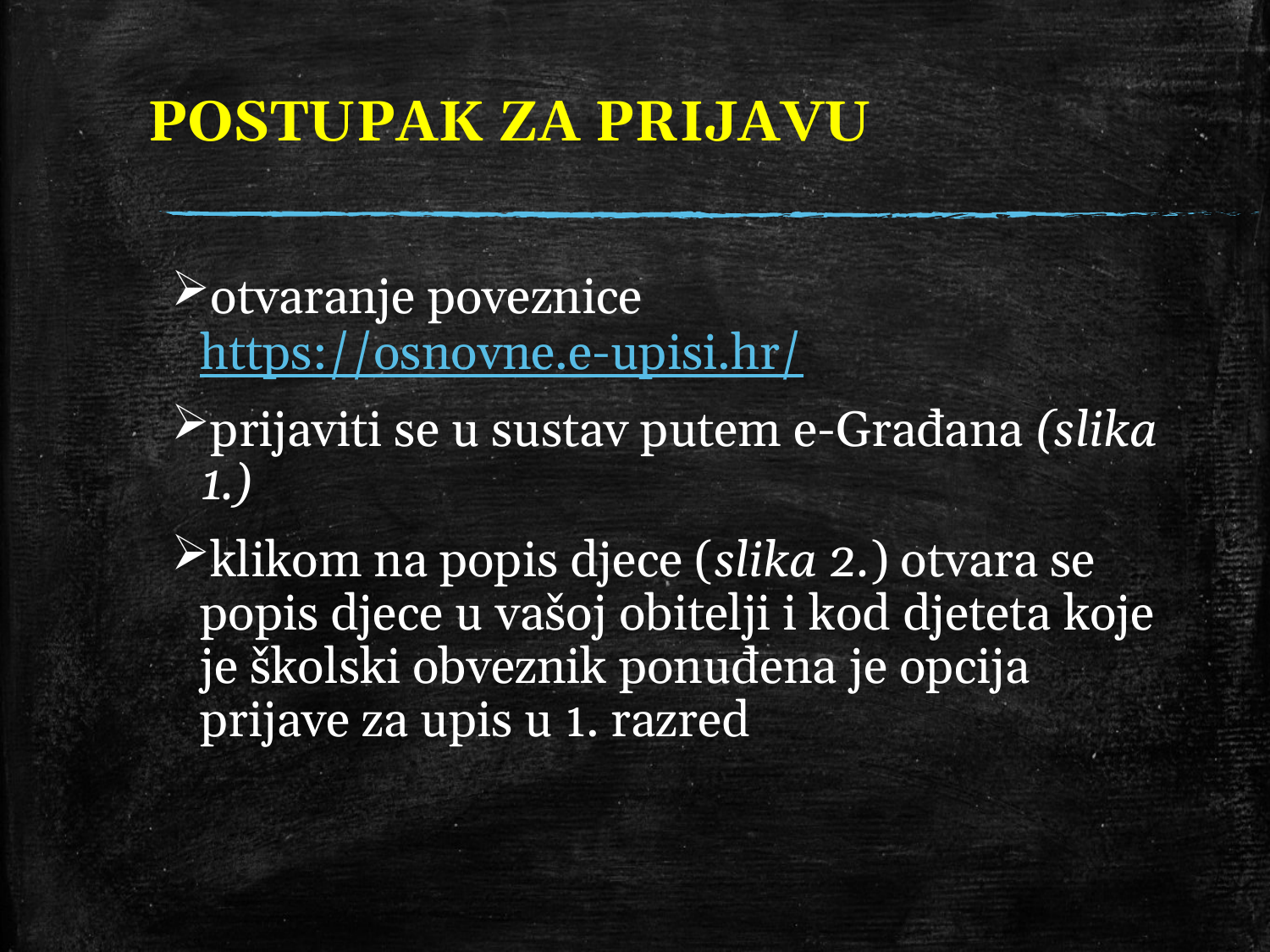

# POSTUPAK ZA PRIJAVU
otvaranje poveznice https://osnovne.e-upisi.hr/
prijaviti se u sustav putem e-Građana (slika 1.)
klikom na popis djece (slika 2.) otvara se popis djece u vašoj obitelji i kod djeteta koje je školski obveznik ponuđena je opcija prijave za upis u 1. razred